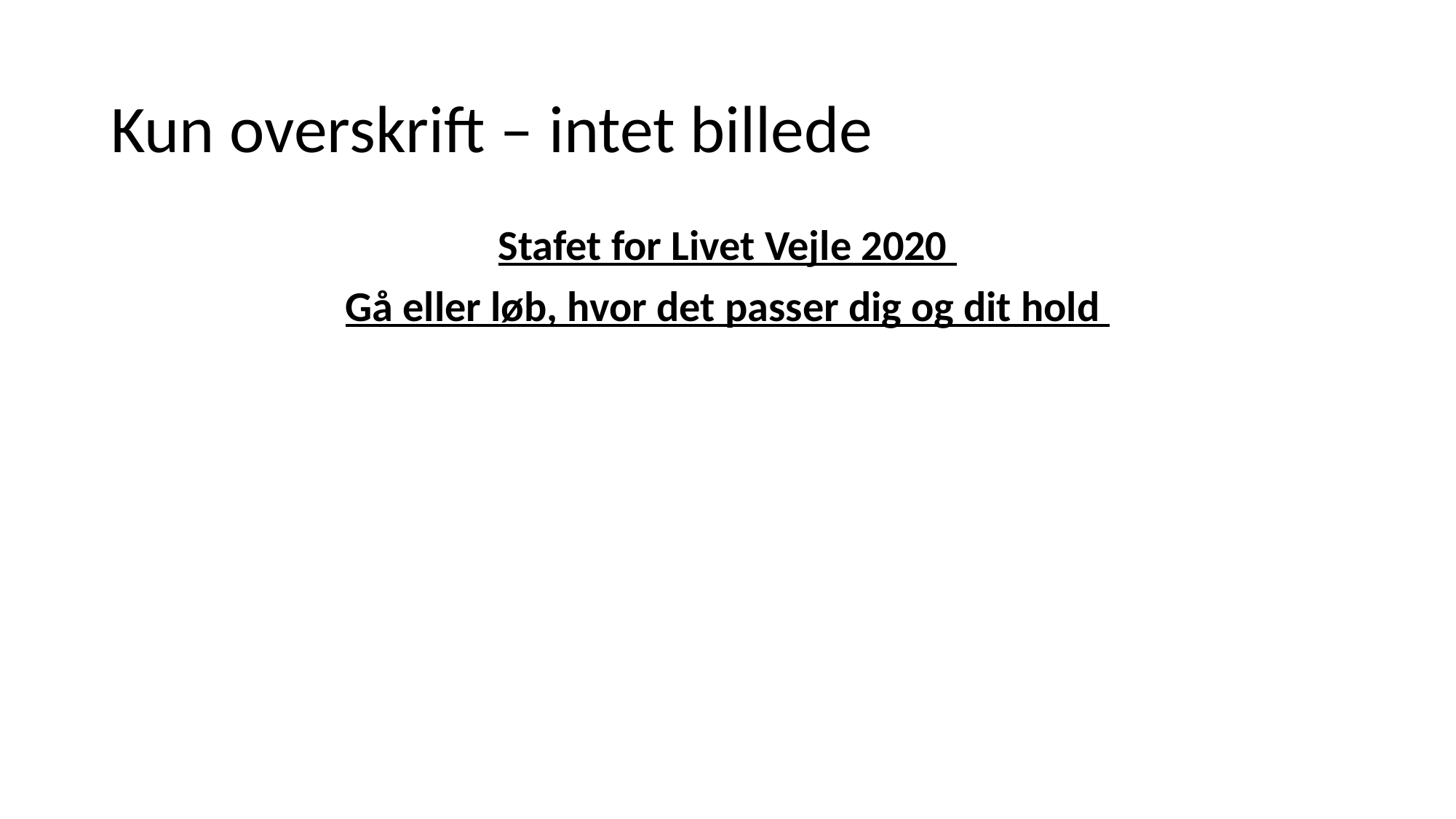

# Kun overskrift – intet billede
Stafet for Livet Vejle 2020
Gå eller løb, hvor det passer dig og dit hold